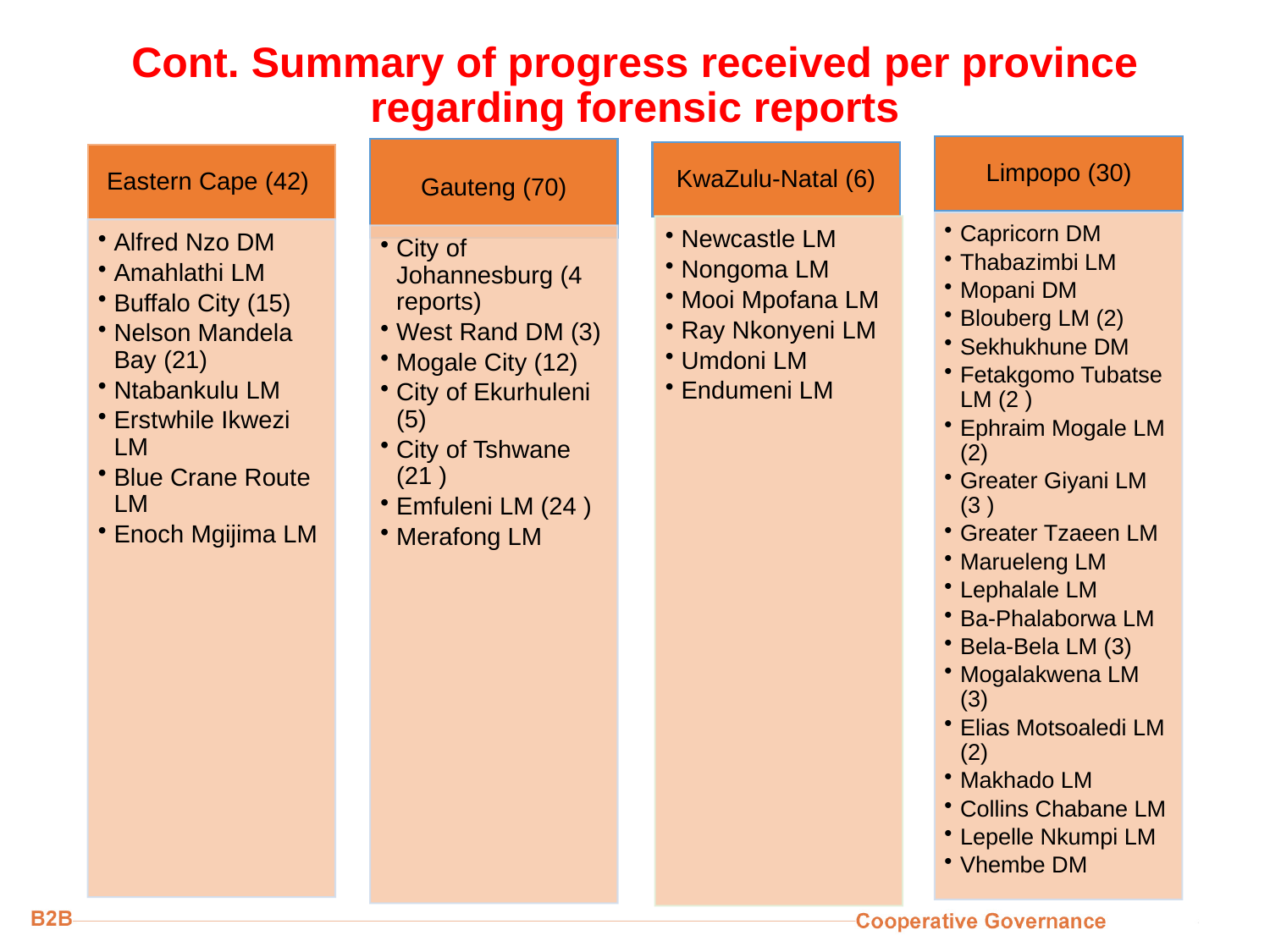

# Cont. Summary of progress received per province regarding forensic reports
Eastern Cape (42)
Alfred Nzo DM
Amahlathi LM
Buffalo City (15)
Nelson Mandela Bay (21)
Ntabankulu LM
Erstwhile Ikwezi LM
Blue Crane Route LM
Enoch Mgijima LM
Gauteng (70)
City of Johannesburg (4 reports)
West Rand DM (3)
Mogale City (12)
City of Ekurhuleni (5)
City of Tshwane (21 )
Emfuleni LM (24 )
Merafong LM
KwaZulu-Natal (6)
Newcastle LM
Nongoma LM
Mooi Mpofana LM
Ray Nkonyeni LM
Umdoni LM
Endumeni LM
Limpopo (30)
Capricorn DM
Thabazimbi LM
Mopani DM
Blouberg LM (2)
Sekhukhune DM
Fetakgomo Tubatse LM (2 )
Ephraim Mogale LM (2)
Greater Giyani LM (3 )
Greater Tzaeen LM
Marueleng LM
Lephalale LM
Ba-Phalaborwa LM
Bela-Bela LM (3)
Mogalakwena LM (3)
Elias Motsoaledi LM (2)
Makhado LM
Collins Chabane LM
Lepelle Nkumpi LM
Vhembe DM